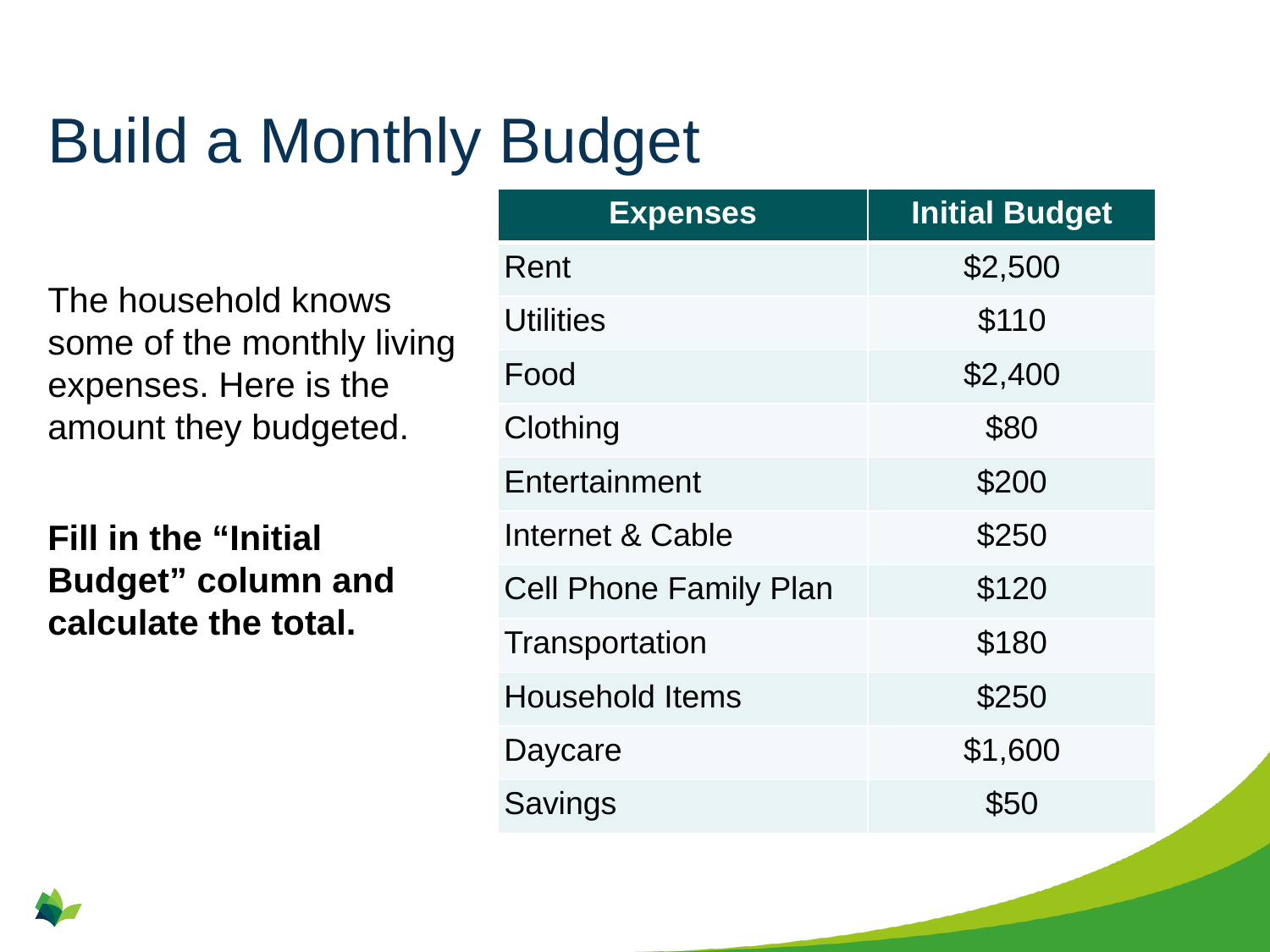

# Build a Monthly Budget
| Expenses | Initial Budget |
| --- | --- |
| Rent | $2,500 |
| Utilities | $110 |
| Food | $2,400 |
| Clothing | $80 |
| Entertainment | $200 |
| Internet & Cable | $250 |
| Cell Phone Family Plan | $120 |
| Transportation | $180 |
| Household Items | $250 |
| Daycare | $1,600 |
| Savings | $50 |
The household knows some of the monthly living expenses. Here is the amount they budgeted.

Fill in the “Initial Budget” column and calculate the total.